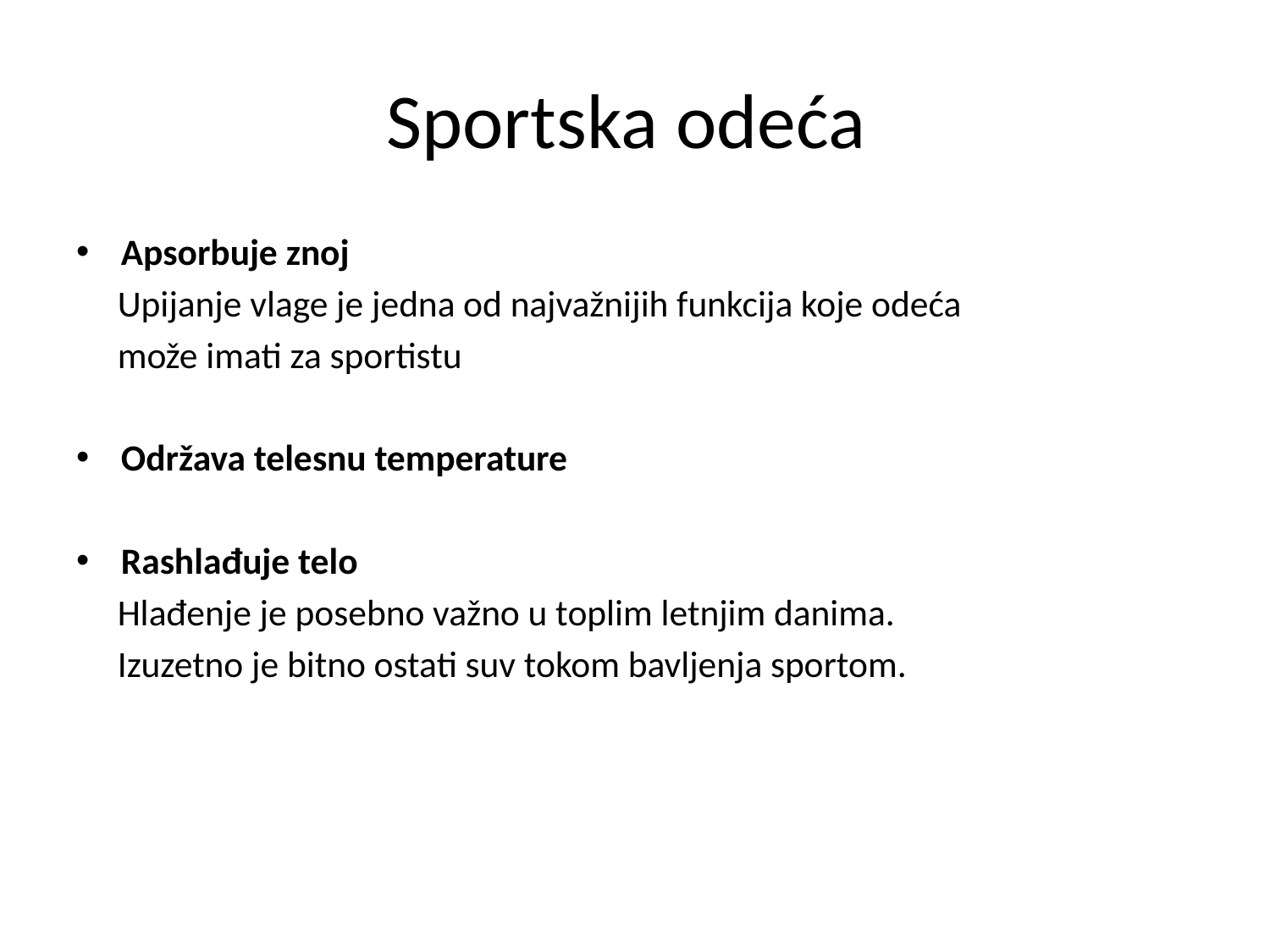

# Sportska odeća
Apsorbuje znoj
     Upijanje vlage je jedna od najvažnijih funkcija koje odeća
     može imati za sportistu

Održava telesnu temperature

Rashlađuje telo
     Hlađenje je posebno važno u toplim letnjim danima.
     Izuzetno je bitno ostati suv tokom bavljenja sportom.